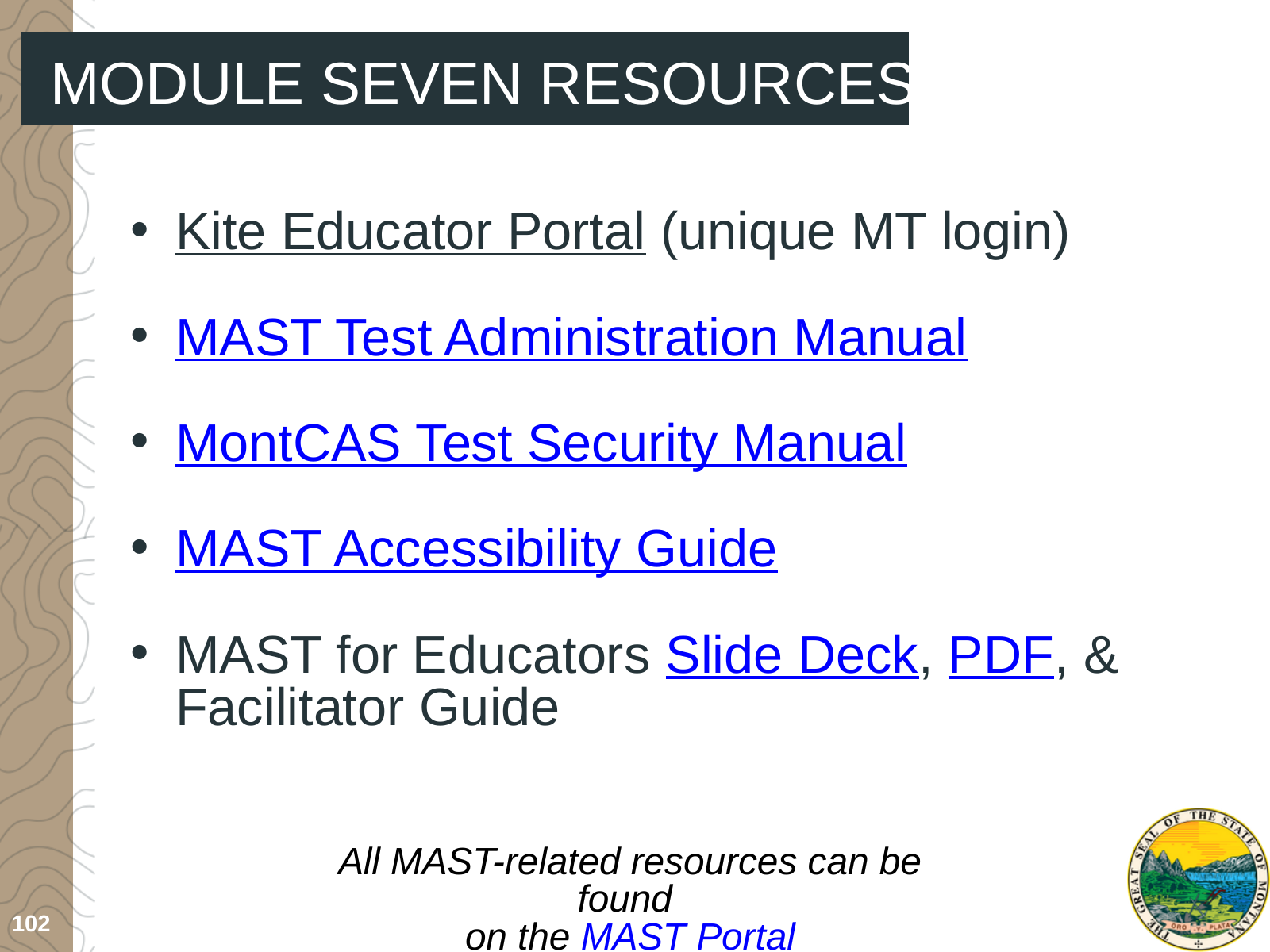

MODULE SEVEN RESOURCES

Kite Educator Portal (unique MT login)

MAST Test Administration Manual

MontCAS Test Security Manual

MAST Accessibility Guide

MAST for Educators Slide Deck, PDF, & Facilitator Guide

All MAST-related resources can be found
on the MAST Portal
102